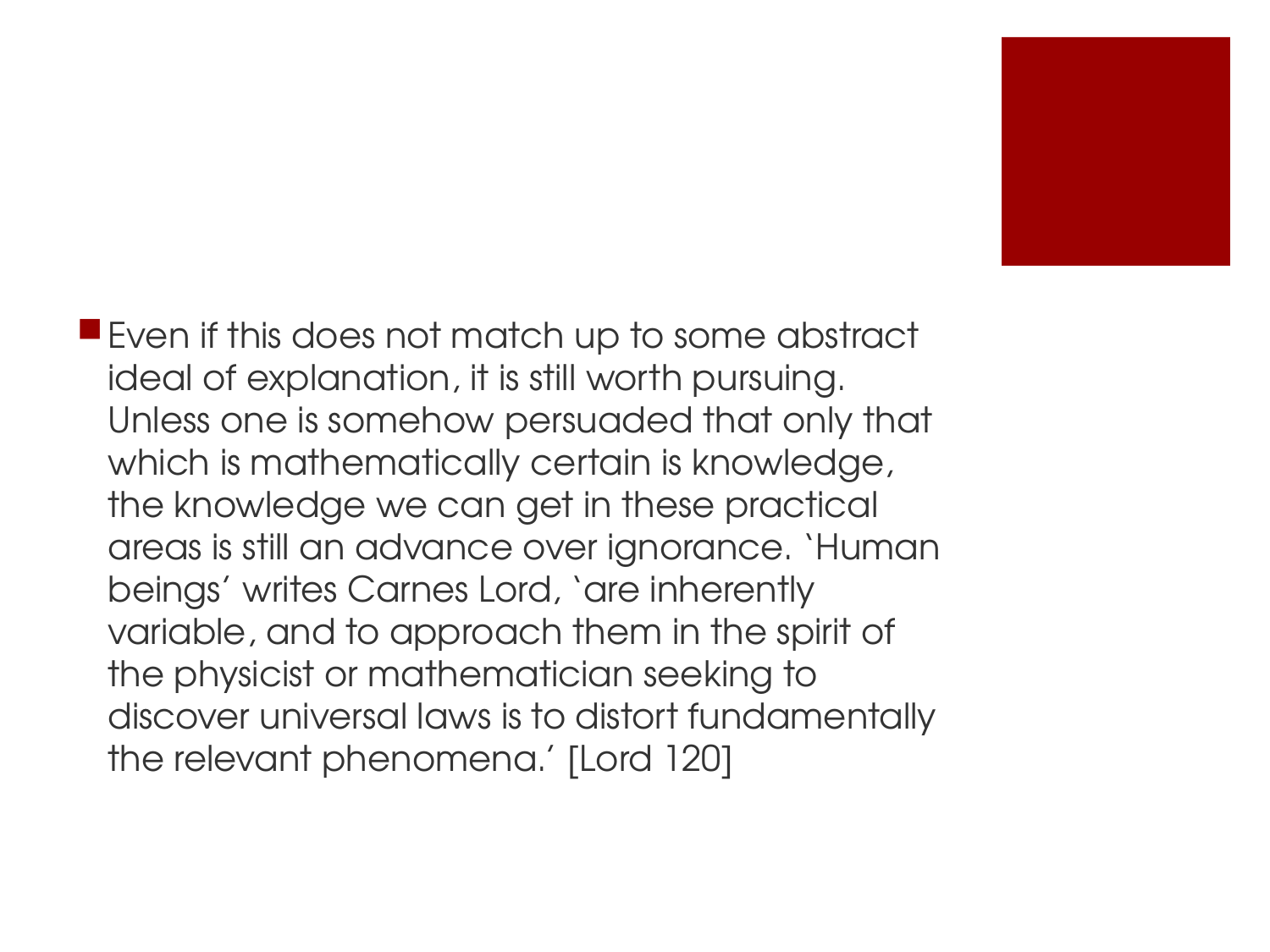

#
Even if this does not match up to some abstract ideal of explanation, it is still worth pursuing. Unless one is somehow persuaded that only that which is mathematically certain is knowledge, the knowledge we can get in these practical areas is still an advance over ignorance. ‘Human beings’ writes Carnes Lord, ‘are inherently variable, and to approach them in the spirit of the physicist or mathematician seeking to discover universal laws is to distort fundamentally the relevant phenomena.’ [Lord 120]